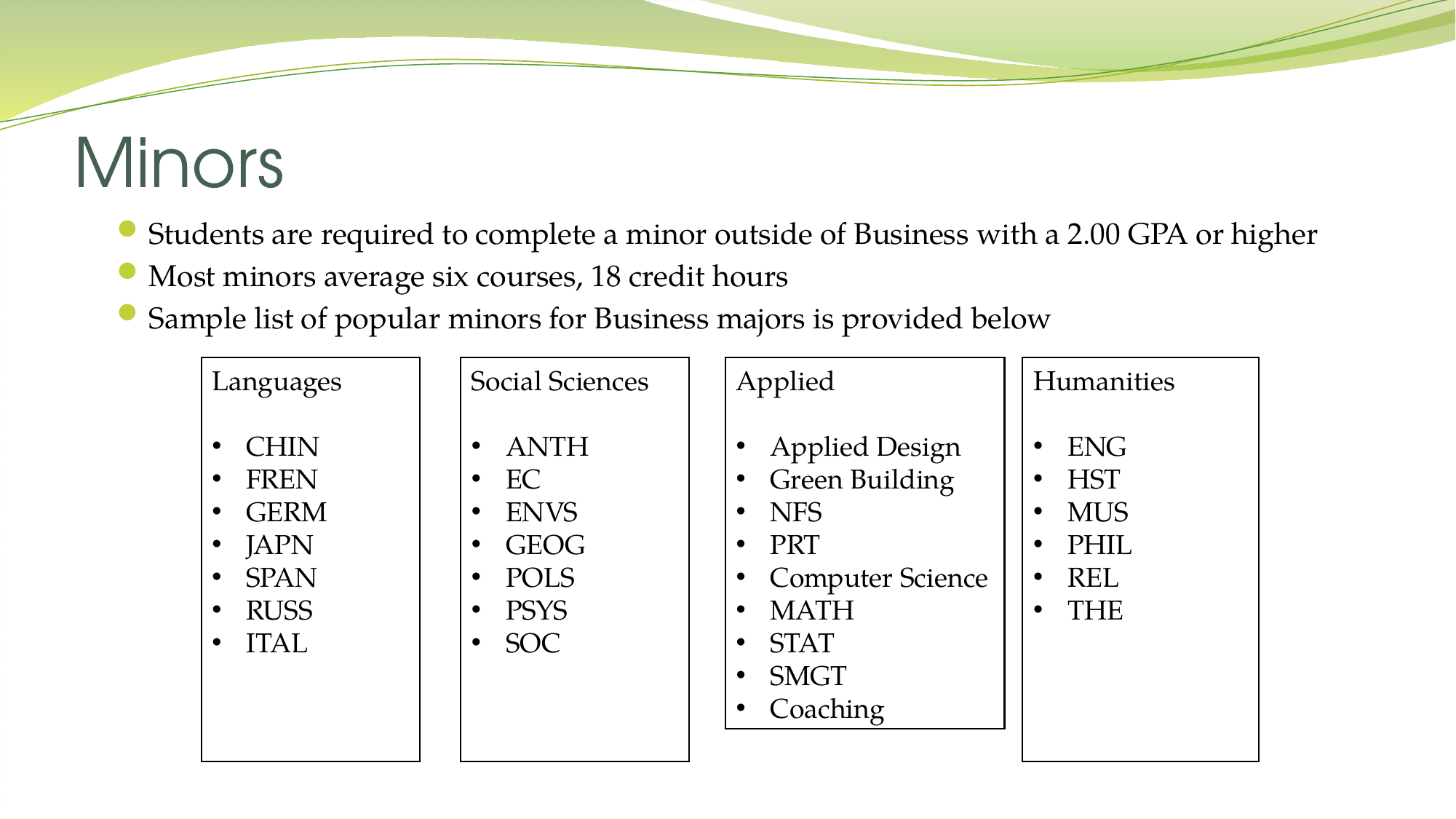

Minors
Students are required to complete a minor outside of Business with a 2.00 GPA or higher
Most minors average six courses, 18 credit hours
Sample list of popular minors for Business majors is provided below
Languages

CHIN
FREN
GERM
JAPN
SPAN
RUSS
ITAL

Social Sciences

ANTH
EC
ENVS
GEOG
POLS
PSYS
SOC

Applied

Applied Design
Green Building
NFS
PRT
Computer Science
MATH
STAT
SMGT
Coaching
Humanities

ENG
HST
MUS
PHIL
REL
THE